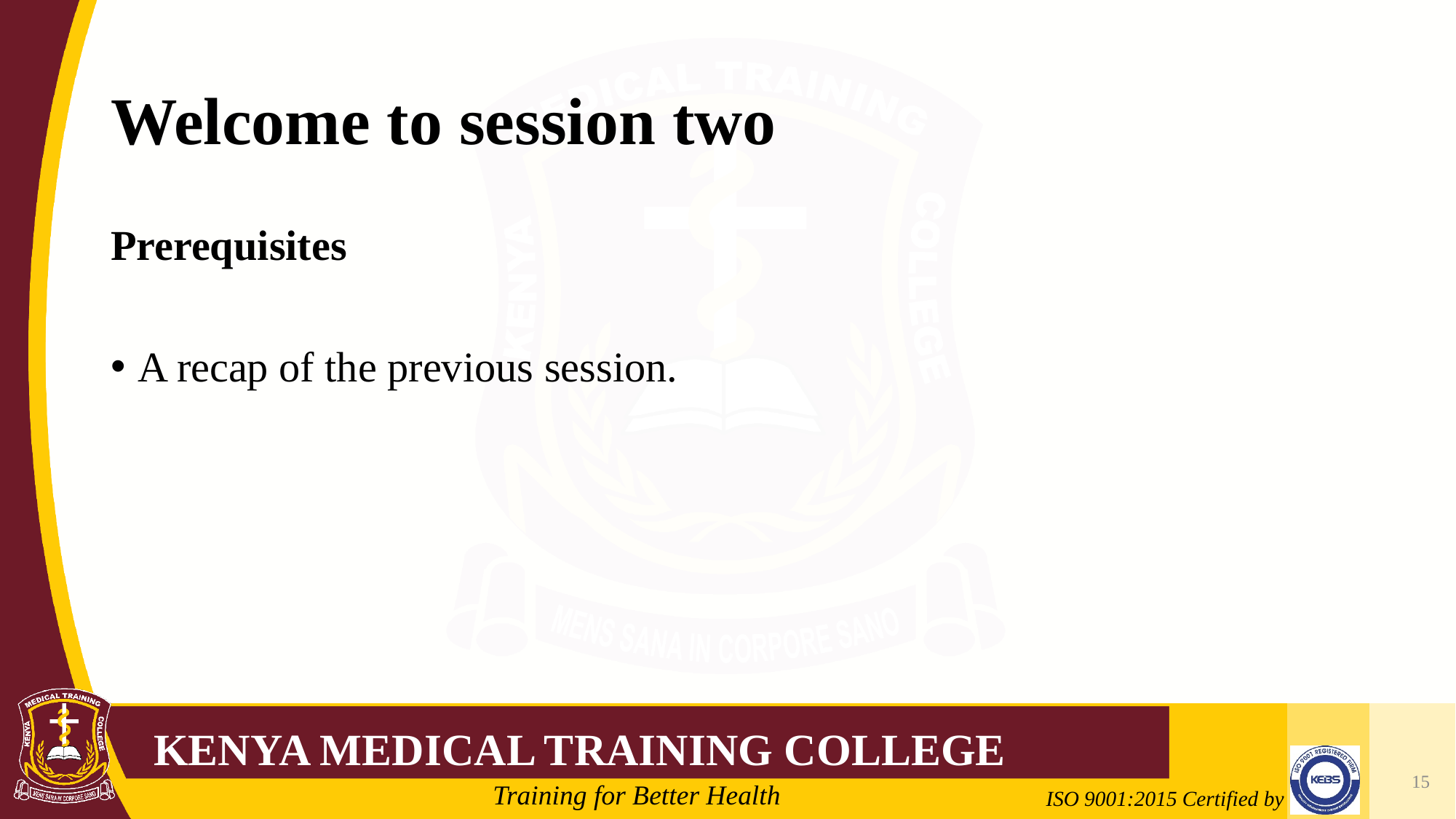

# Welcome to session two
Prerequisites

A recap of the previous session.

15